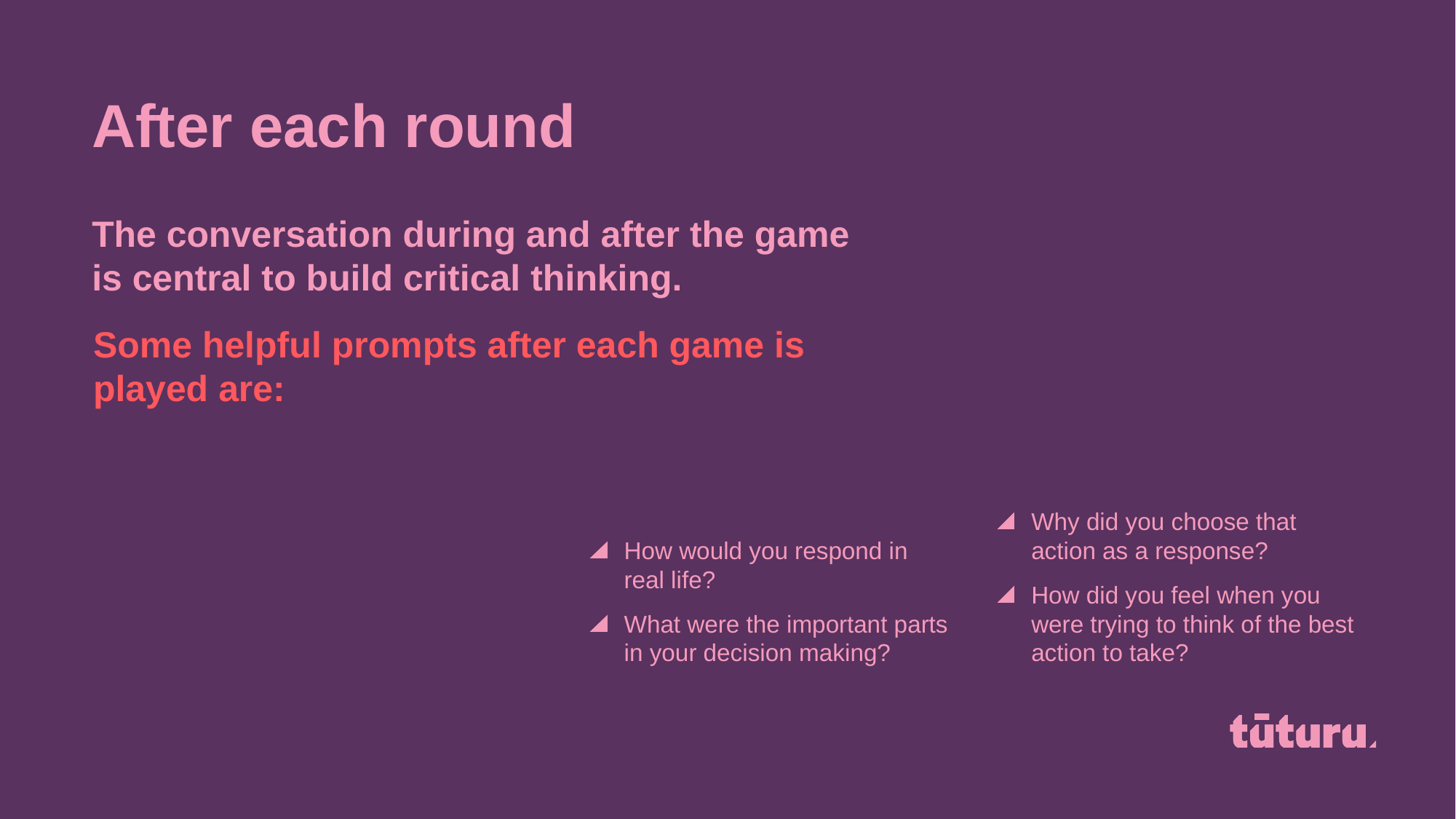

After each round
The conversation during and after the game is central to build critical thinking.
Some helpful prompts after each game is played are:
How would you respond in real life?
What were the important parts in your decision making?

Why did you choose that action as a response?
How did you feel when you were trying to think of the best action to take?